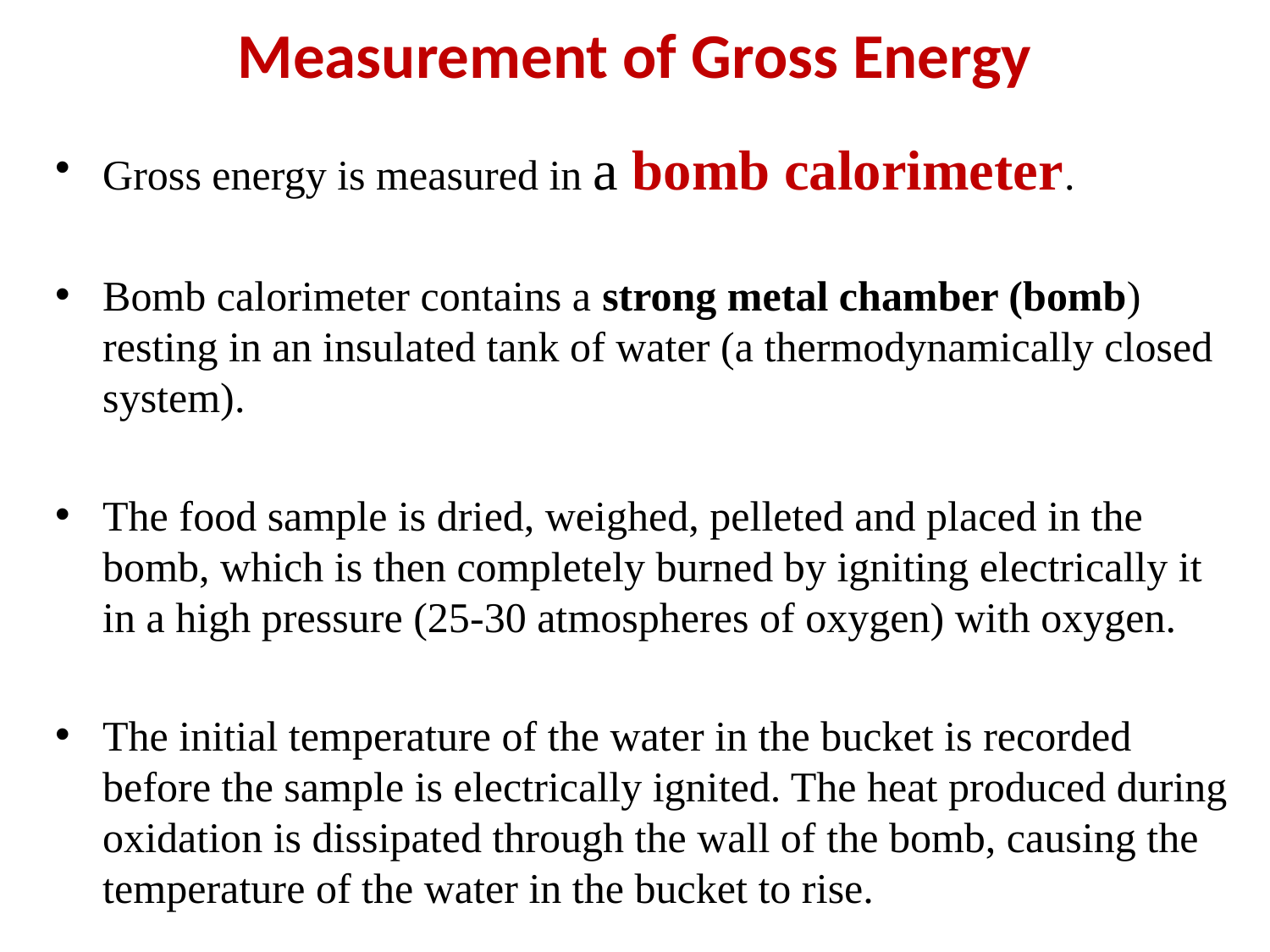

# Measurement of Gross Energy
Gross energy is measured in a bomb calorimeter.

Bomb calorimeter contains a strong metal chamber (bomb) resting in an insulated tank of water (a thermodynamically closed system).

The food sample is dried, weighed, pelleted and placed in the bomb, which is then completely burned by igniting electrically it in a high pressure (25-30 atmospheres of oxygen) with oxygen.

The initial temperature of the water in the bucket is recorded before the sample is electrically ignited. The heat produced during oxidation is dissipated through the wall of the bomb, causing the temperature of the water in the bucket to rise.